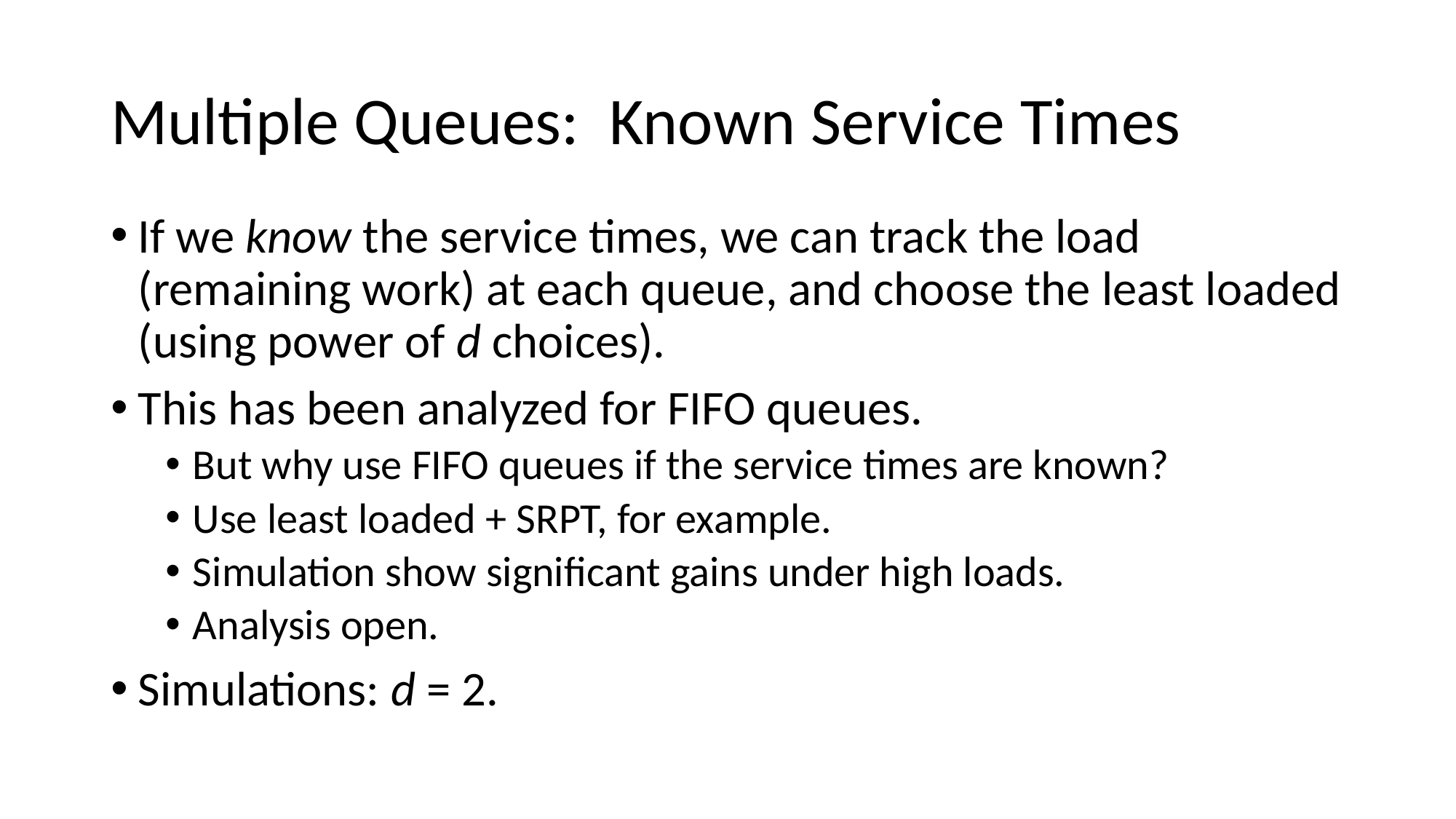

# Multiple Queues:  Known Service Times
If we know the service times, we can track the load (remaining work) at each queue, and choose the least loaded (using power of d choices).
This has been analyzed for FIFO queues.
But why use FIFO queues if the service times are known?
Use least loaded + SRPT, for example.
Simulation show significant gains under high loads.
Analysis open.
Simulations: d = 2.